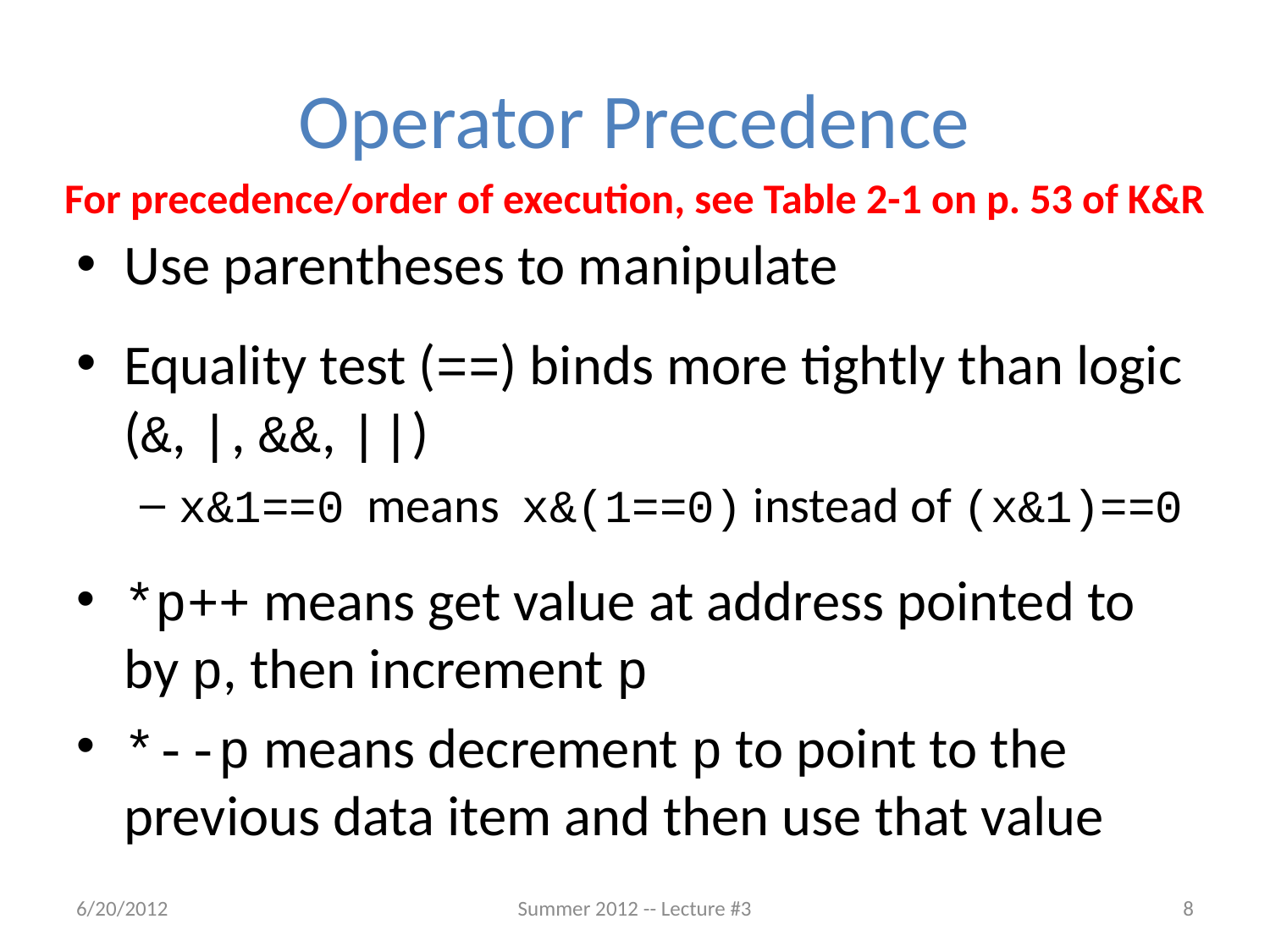

# Operator Precedence
For precedence/order of execution, see Table 2-1 on p. 53 of K&R
Use parentheses to manipulate
Equality test (==) binds more tightly than logic (&, |, &&, ||)
x&1==0  means  x&(1==0) instead of (x&1)==0
*p++ means get value at address pointed to by p, then increment p
*--p means decrement p to point to the previous data item and then use that value

6/20/2012
Summer 2012 -- Lecture #3
8